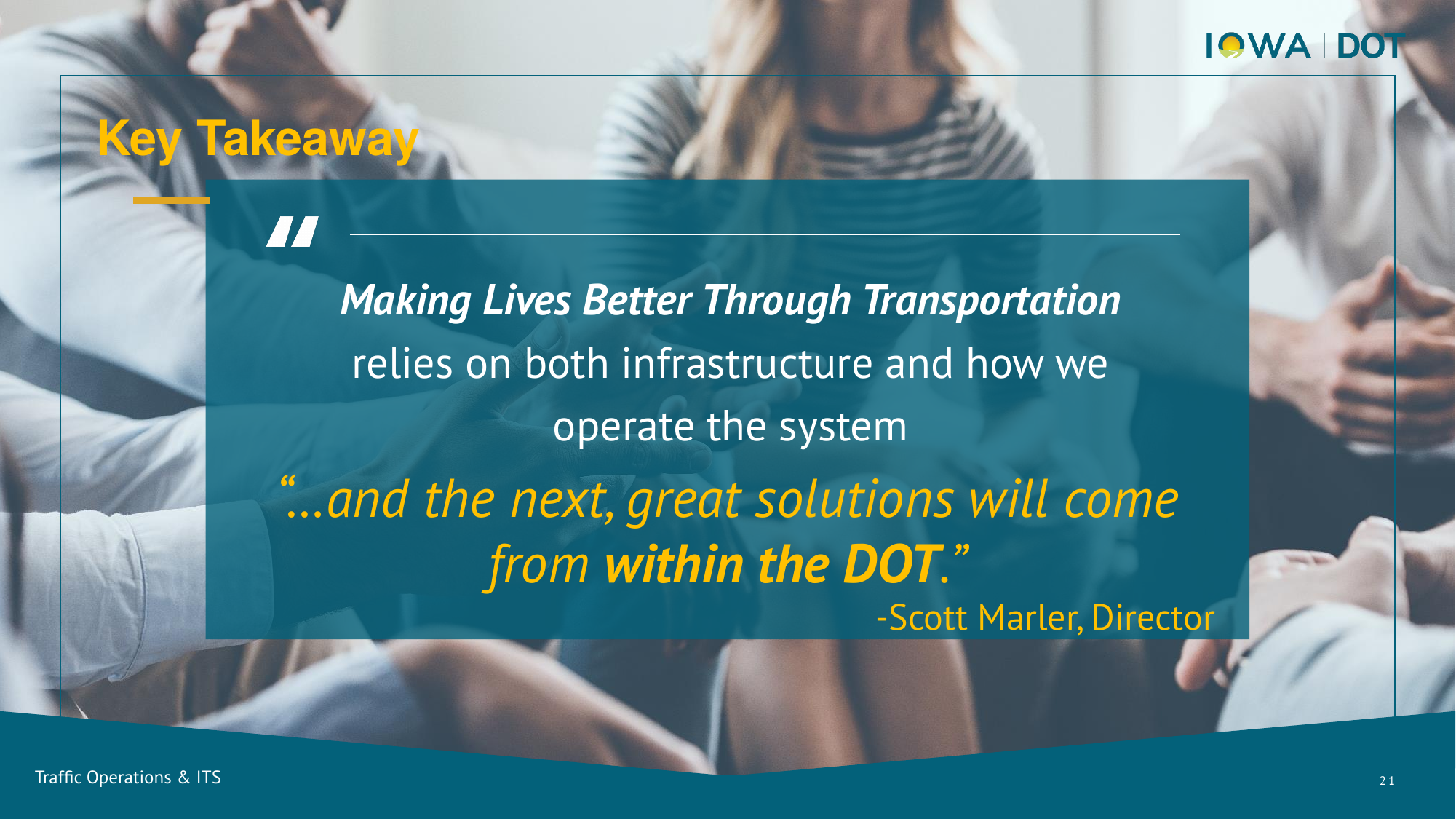

Key Takeaway
Making Lives Better Through Transportation relies on both infrastructure and how we operate the system
“…and the next, great solutions will come from within the DOT.”
-Scott Marler, Director
21
Traffic Operations & ITS